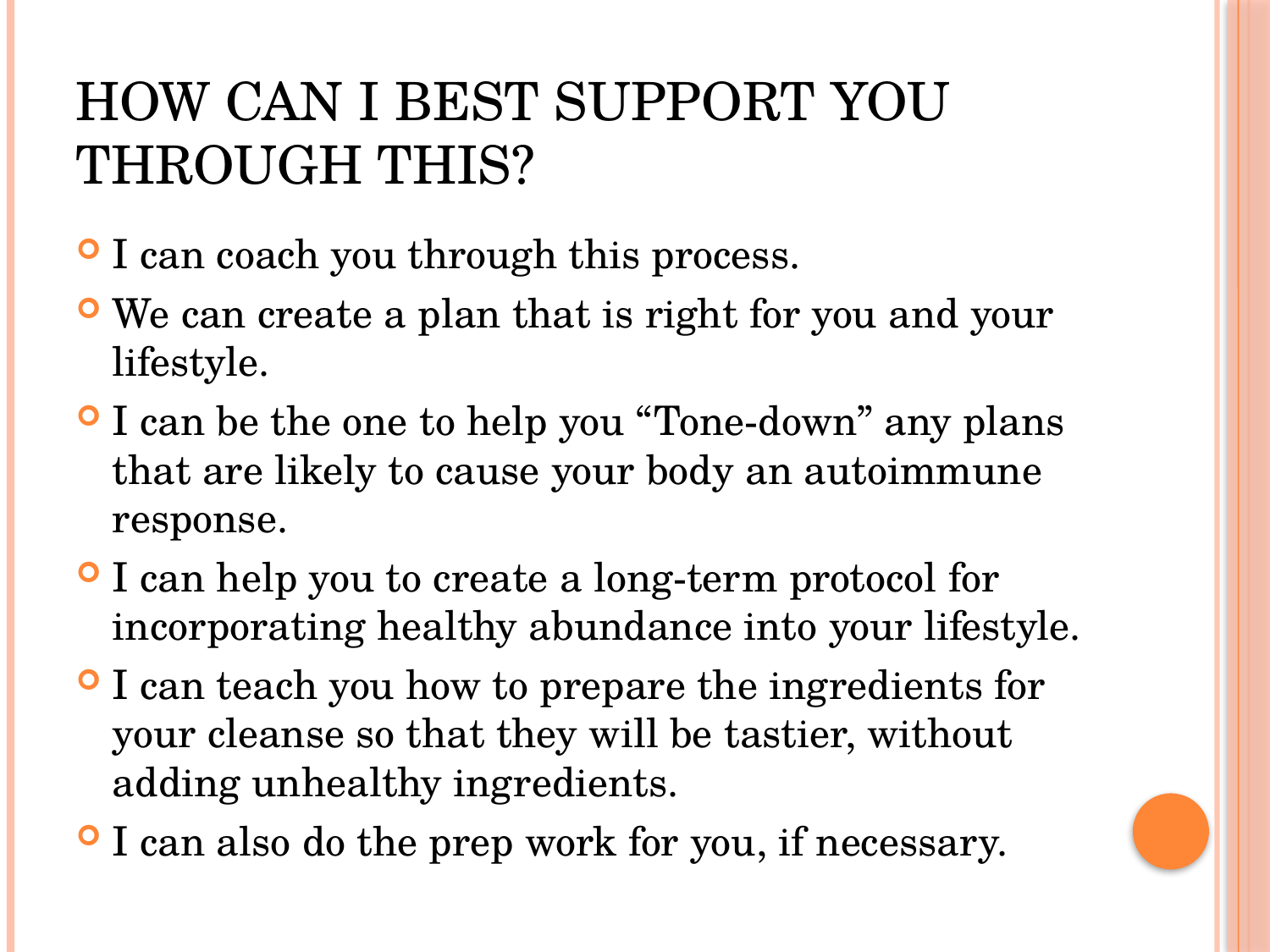

# How can I best Support you through this?
I can coach you through this process.
We can create a plan that is right for you and your lifestyle.
I can be the one to help you “Tone-down” any plans that are likely to cause your body an autoimmune response.
I can help you to create a long-term protocol for incorporating healthy abundance into your lifestyle.
I can teach you how to prepare the ingredients for your cleanse so that they will be tastier, without adding unhealthy ingredients.
I can also do the prep work for you, if necessary.